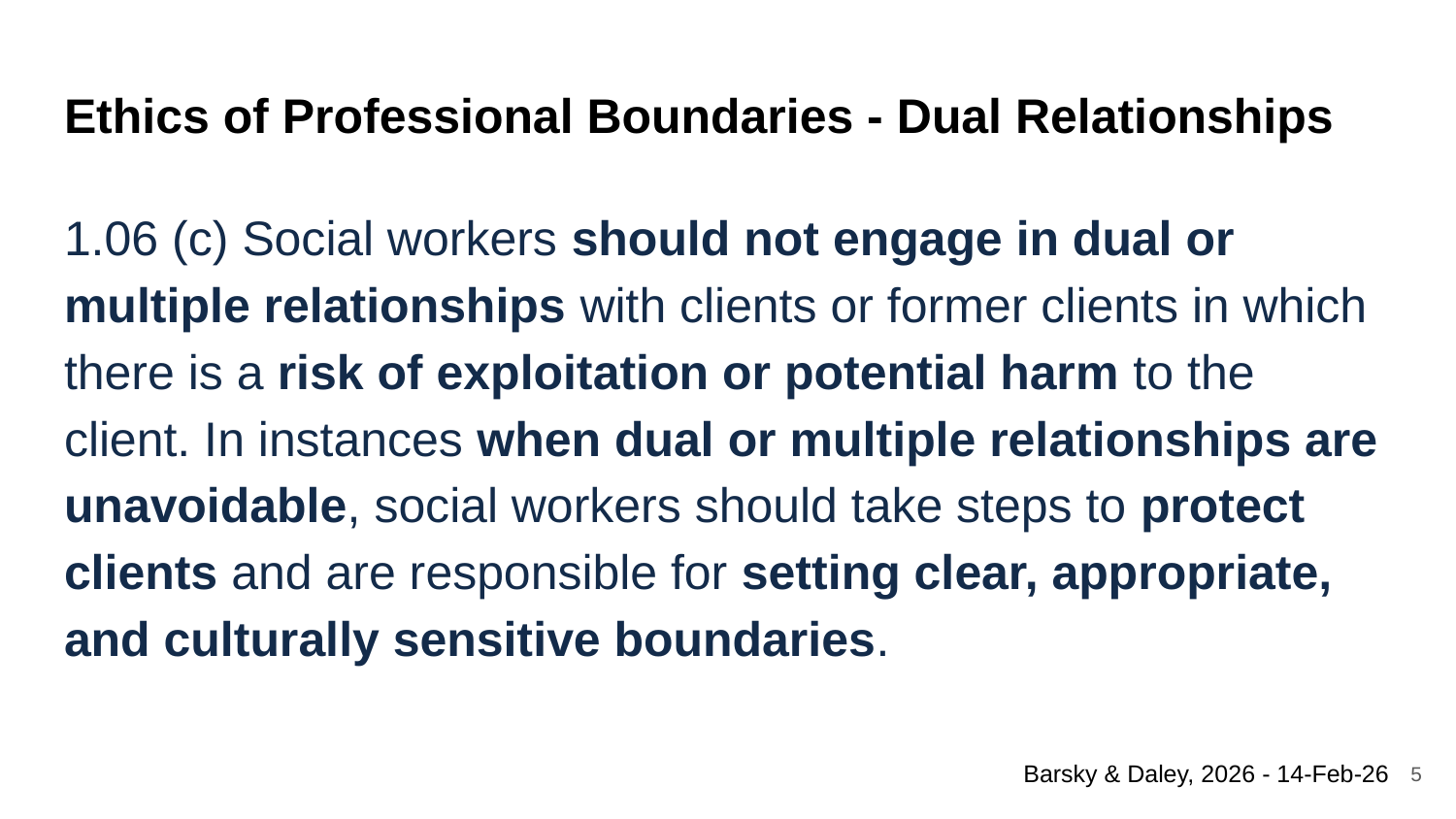

# Ethics of Professional Boundaries - Dual Relationships
1.06 (c) Social workers should not engage in dual or multiple relationships with clients or former clients in which there is a risk of exploitation or potential harm to the client. In instances when dual or multiple relationships are unavoidable, social workers should take steps to protect clients and are responsible for setting clear, appropriate, and culturally sensitive boundaries.
5
Barsky & Daley, 2026 - 14-Feb-26